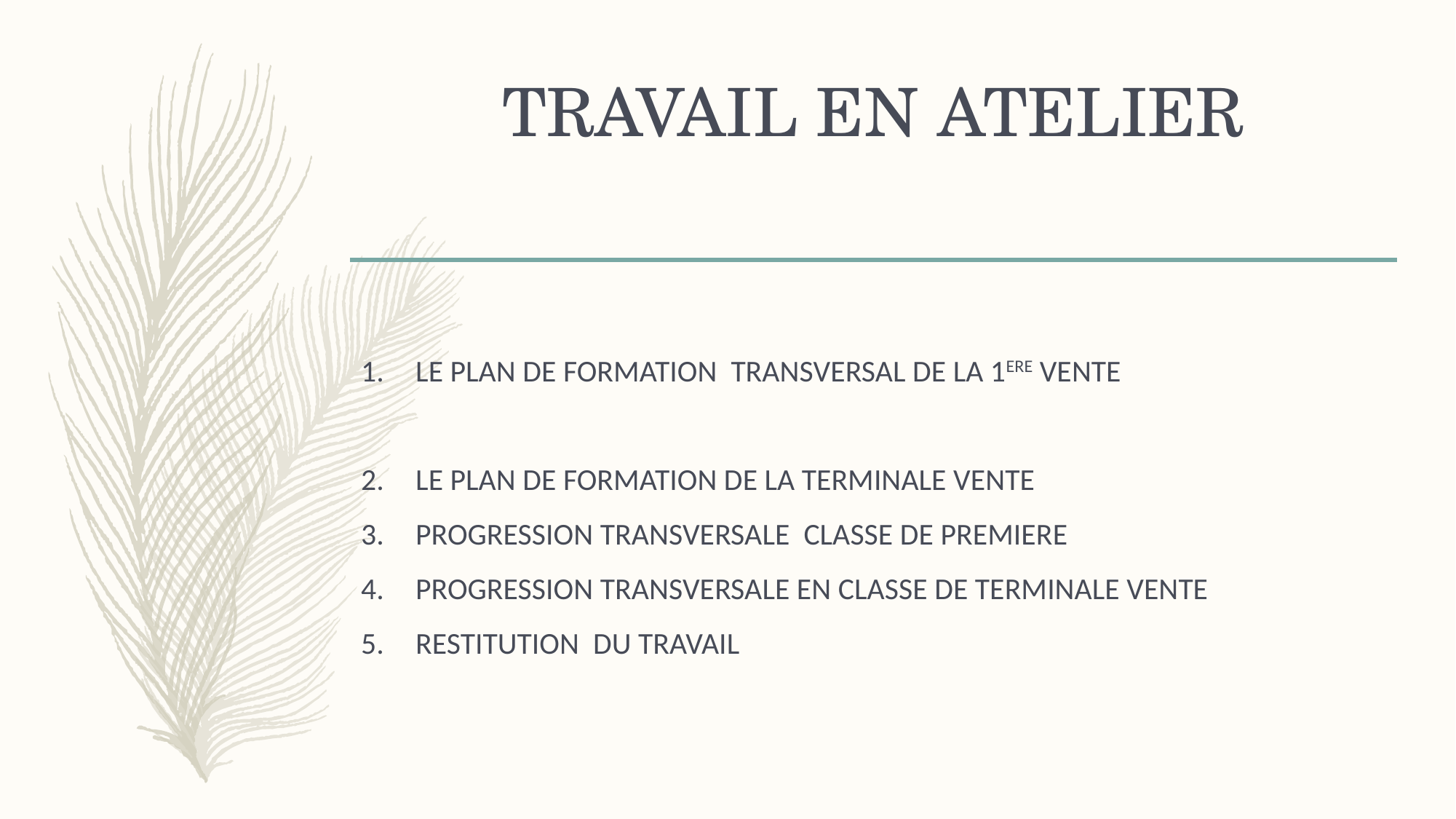

# TRAVAIL EN ATELIER

LE PLAN DE FORMATION  TRANSVERSAL DE LA 1ERE VENTE

LE PLAN DE FORMATION DE LA TERMINALE VENTE
PROGRESSION TRANSVERSALE  CLASSE DE PREMIERE
PROGRESSION TRANSVERSALE EN CLASSE DE TERMINALE VENTE
RESTITUTION  DU TRAVAIL